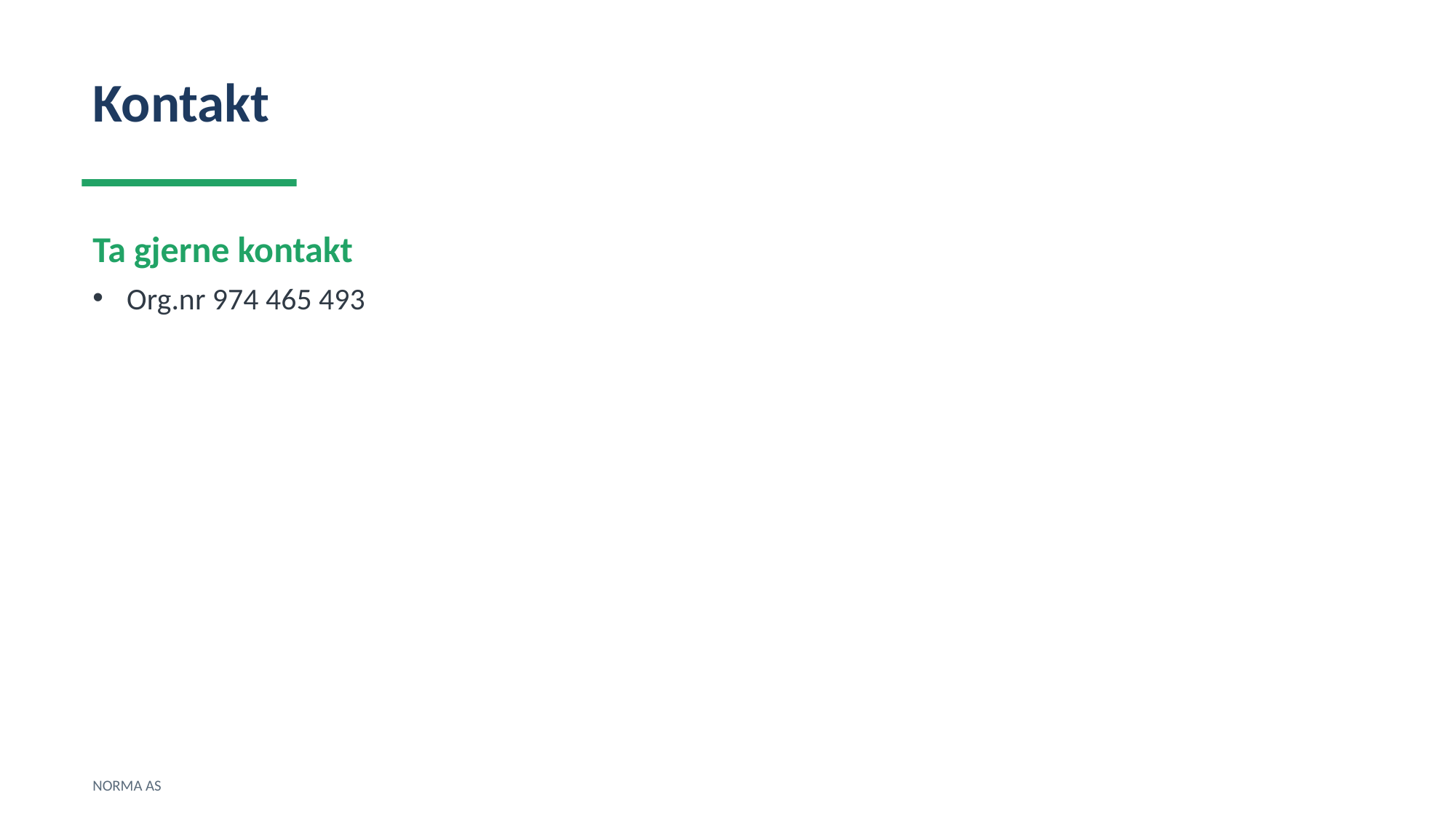

Kontakt

Ta gjerne kontakt
Org.nr 974 465 493
NORMA AS